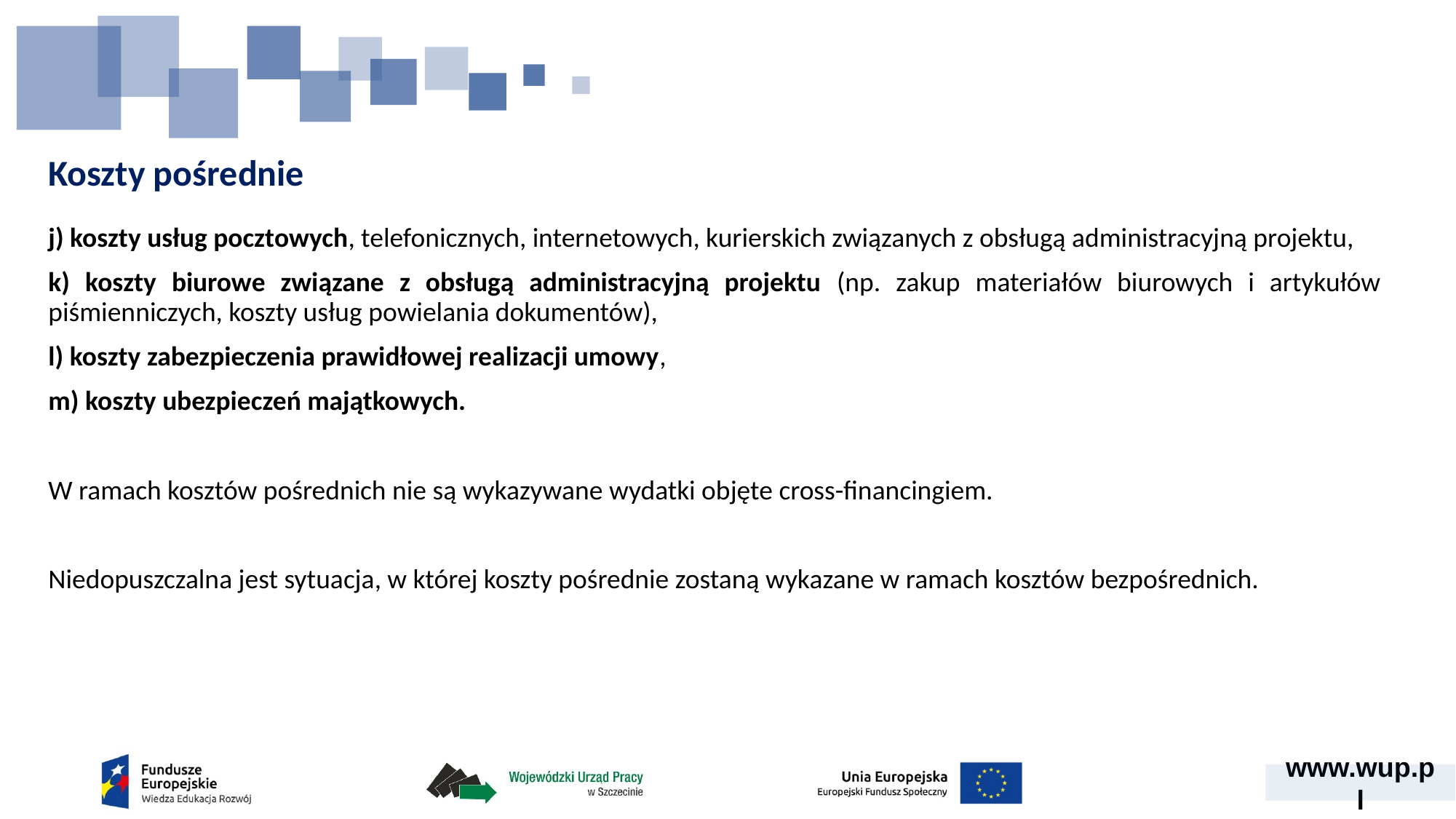

# Koszty pośrednie
j) koszty usług pocztowych, telefonicznych, internetowych, kurierskich związanych z obsługą administracyjną projektu,
k) koszty biurowe związane z obsługą administracyjną projektu (np. zakup materiałów biurowych i artykułów piśmienniczych, koszty usług powielania dokumentów),
l) koszty zabezpieczenia prawidłowej realizacji umowy,
m) koszty ubezpieczeń majątkowych.

W ramach kosztów pośrednich nie są wykazywane wydatki objęte cross-financingiem.

Niedopuszczalna jest sytuacja, w której koszty pośrednie zostaną wykazane w ramach kosztów bezpośrednich.